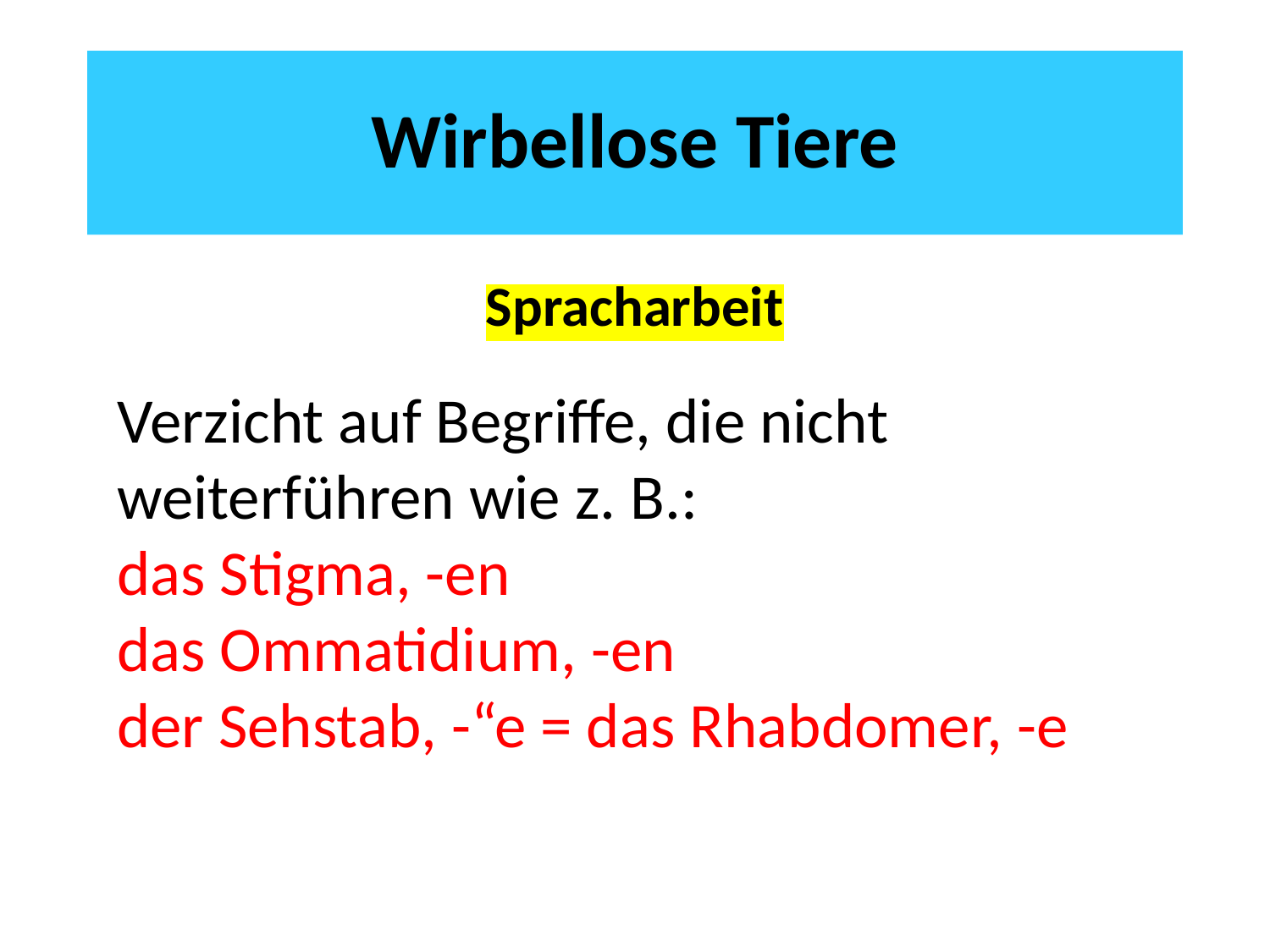

# Wirbellose Tiere
Spracharbeit
Verzicht auf Begriffe, die nicht weiterführen wie z. B.:
das Stigma, -en
das Ommatidium, -en
der Sehstab, -“e = das Rhabdomer, -e